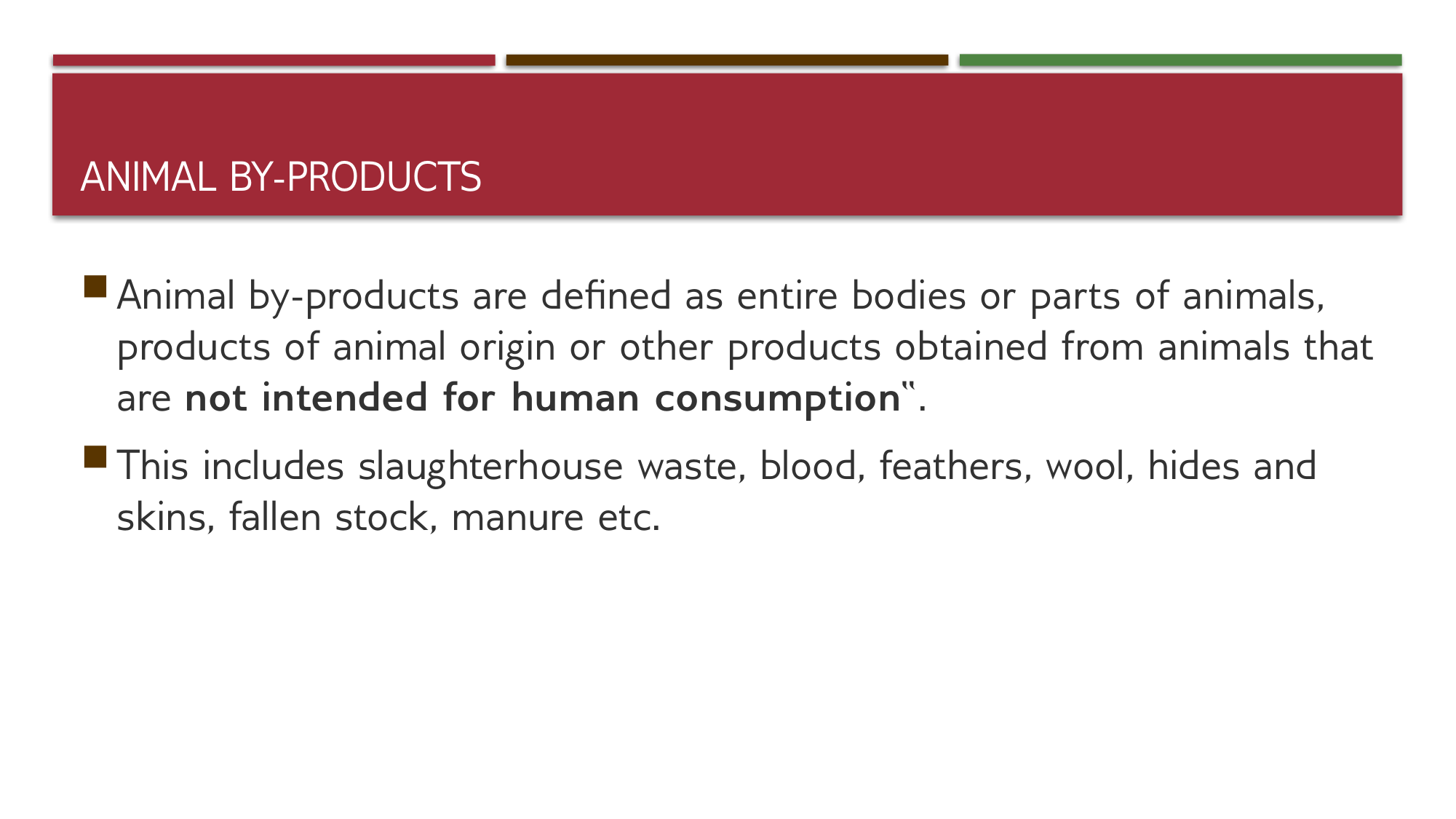

# Animal by-products
Animal by-products are defined as entire bodies or parts of animals, products of animal origin or other products obtained from animals that are not intended for human consumption‟.
This includes slaughterhouse waste, blood, feathers, wool, hides and skins, fallen stock, manure etc.